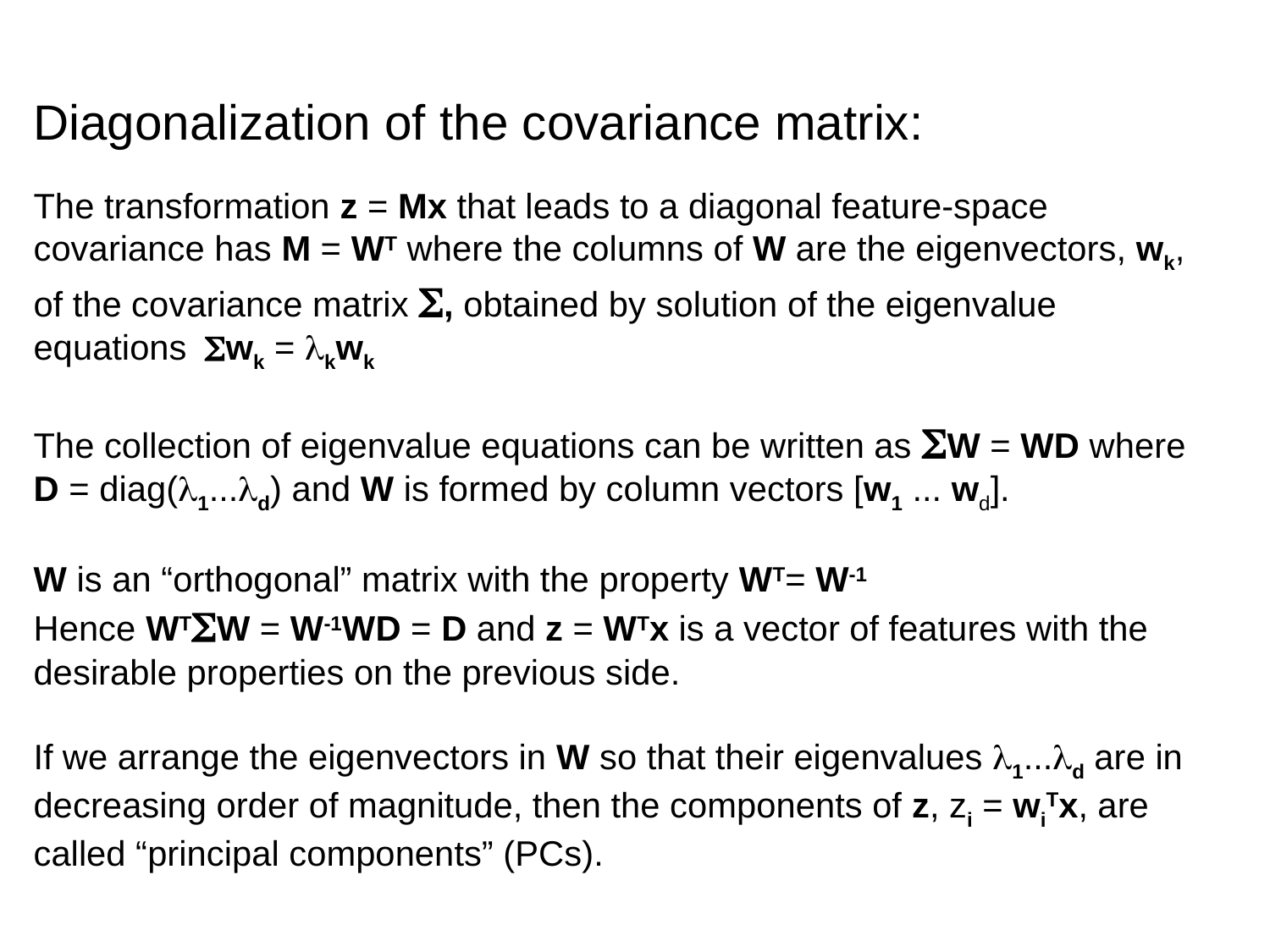

Diagonalization of the covariance matrix:

The transformation z = Mx that leads to a diagonal feature-space covariance has M = WT where the columns of W are the eigenvectors, wk, of the covariance matrix Σ, obtained by solution of the eigenvalue equations Σwk = λkwk

The collection of eigenvalue equations can be written as ΣW = WD where D = diag(λ1...λd) and W is formed by column vectors [w1 ... wd].

W is an “orthogonal” matrix with the property WT= W-1
Hence WTΣW = W-1WD = D and z = WTx is a vector of features with the desirable properties on the previous side.

If we arrange the eigenvectors in W so that their eigenvalues λ1...λd are in decreasing order of magnitude, then the components of z, zi = wiTx, are called “principal components” (PCs).